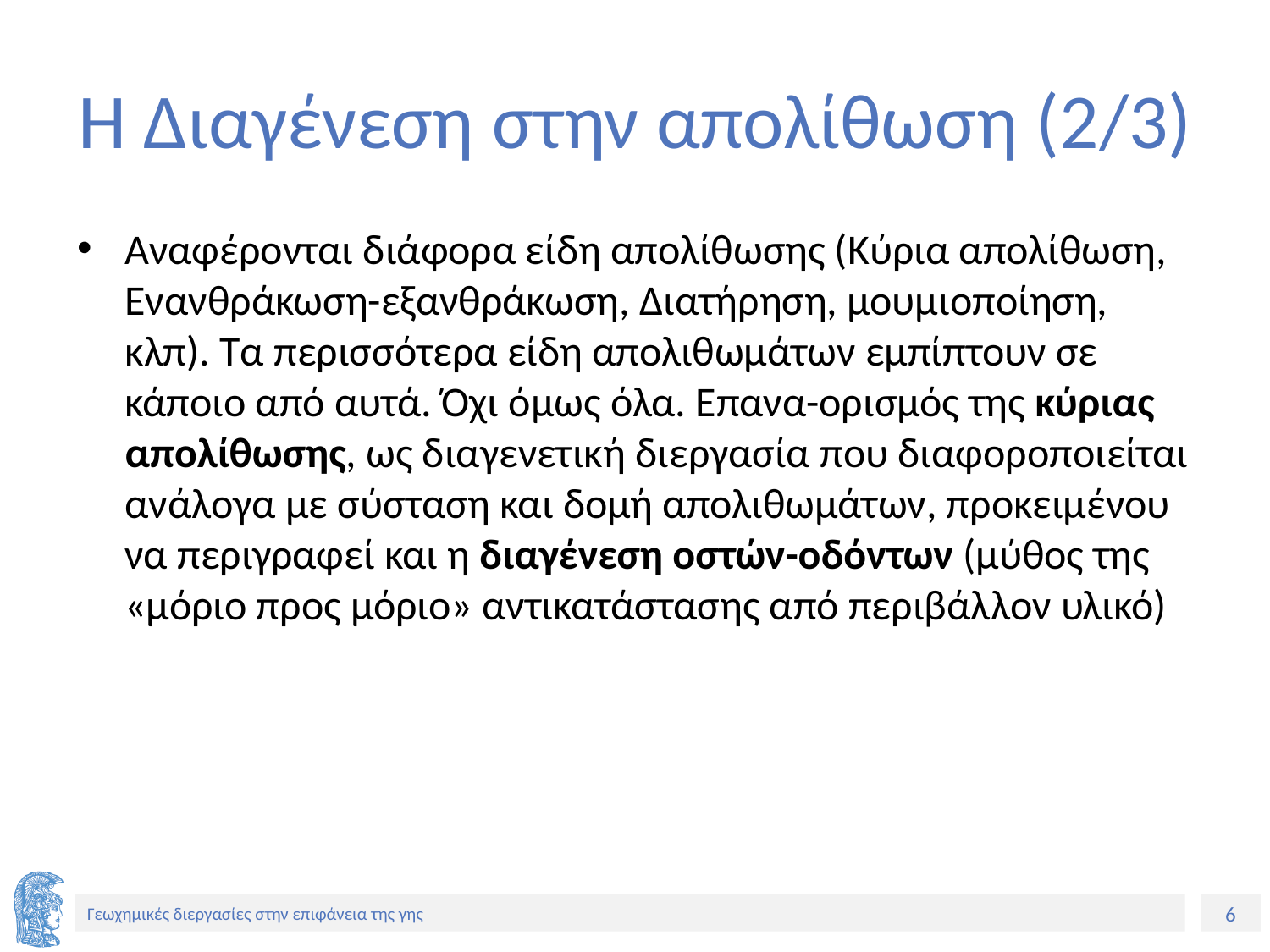

# Η Διαγένεση στην απολίθωση (2/3)
Αναφέρονται διάφορα είδη απολίθωσης (Κύρια απολίθωση, Ενανθράκωση-εξανθράκωση, Διατήρηση, μουμιοποίηση, κλπ). Τα περισσότερα είδη απολιθωμάτων εμπίπτουν σε κάποιο από αυτά. Όχι όμως όλα. Επανα-ορισμός της κύριας απολίθωσης, ως διαγενετική διεργασία που διαφοροποιείται ανάλογα με σύσταση και δομή απολιθωμάτων, προκειμένου να περιγραφεί και η διαγένεση οστών-οδόντων (μύθος της «μόριο προς μόριο» αντικατάστασης από περιβάλλον υλικό)